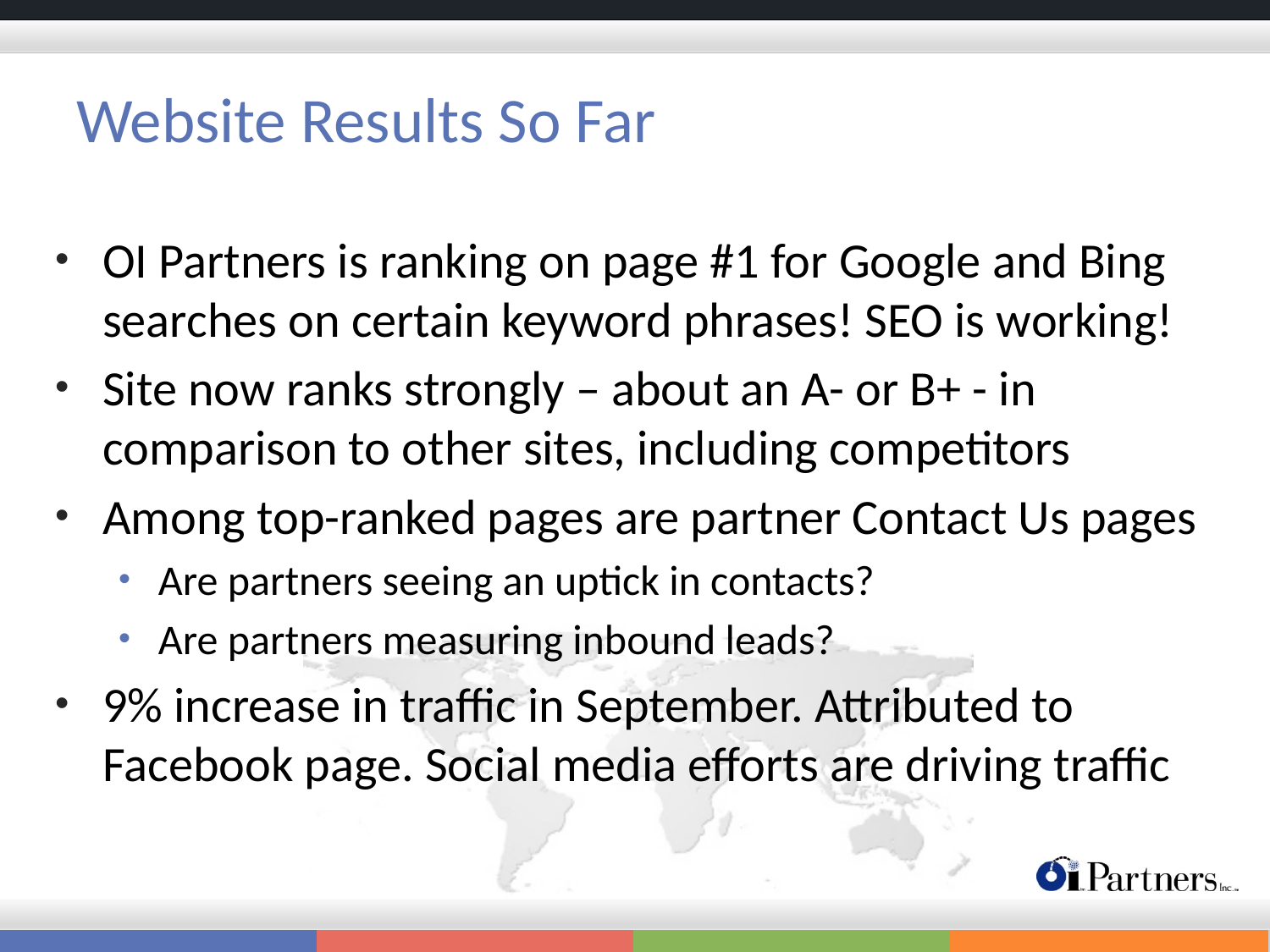

# Website Results So Far
OI Partners is ranking on page #1 for Google and Bing searches on certain keyword phrases! SEO is working!
Site now ranks strongly – about an A- or B+ - in comparison to other sites, including competitors
Among top-ranked pages are partner Contact Us pages
Are partners seeing an uptick in contacts?
Are partners measuring inbound leads?
9% increase in traffic in September. Attributed to Facebook page. Social media efforts are driving traffic